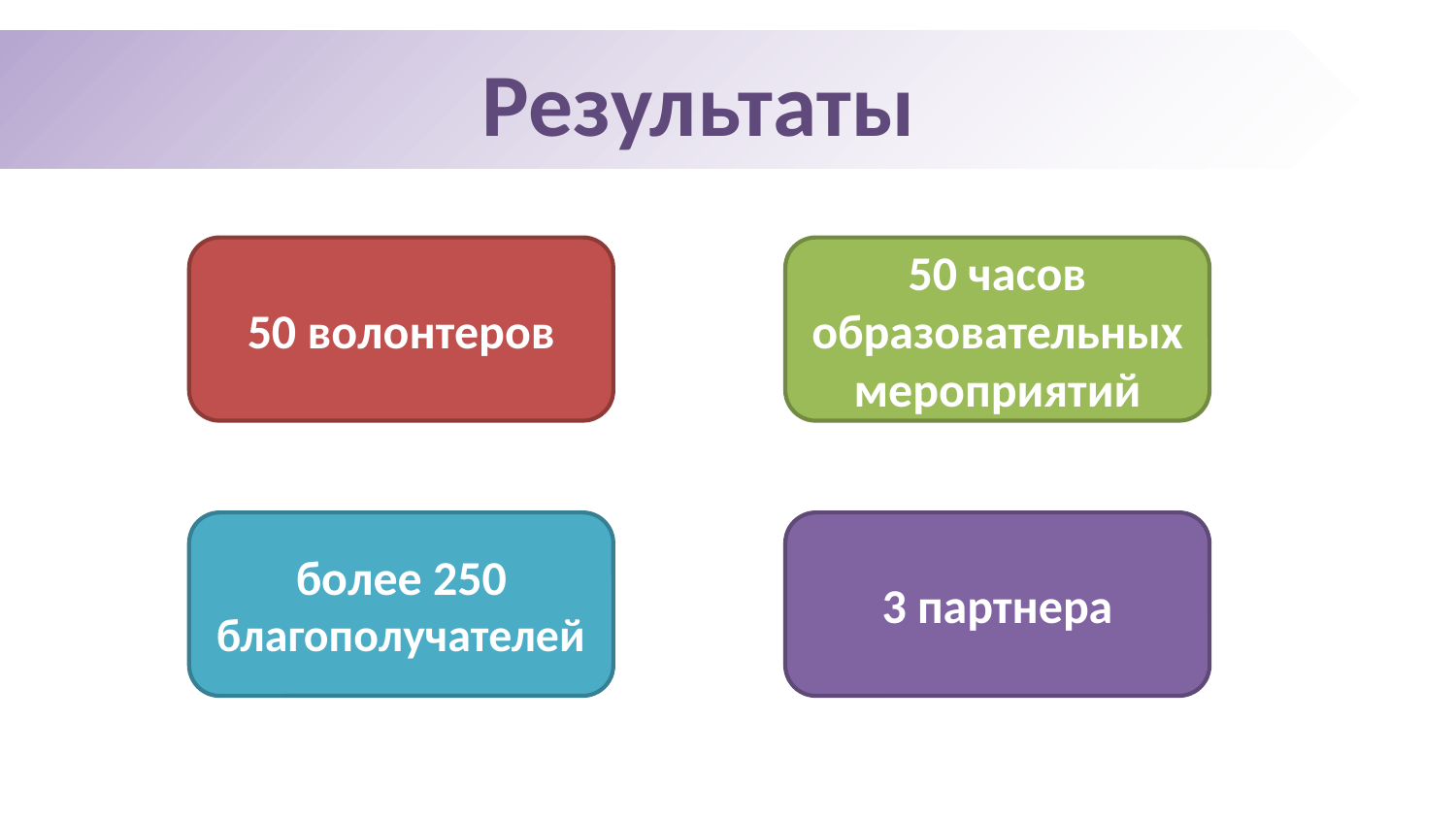

# Результаты
50 волонтеров
50 часов образовательных мероприятий
более 250 благополучателей
3 партнера